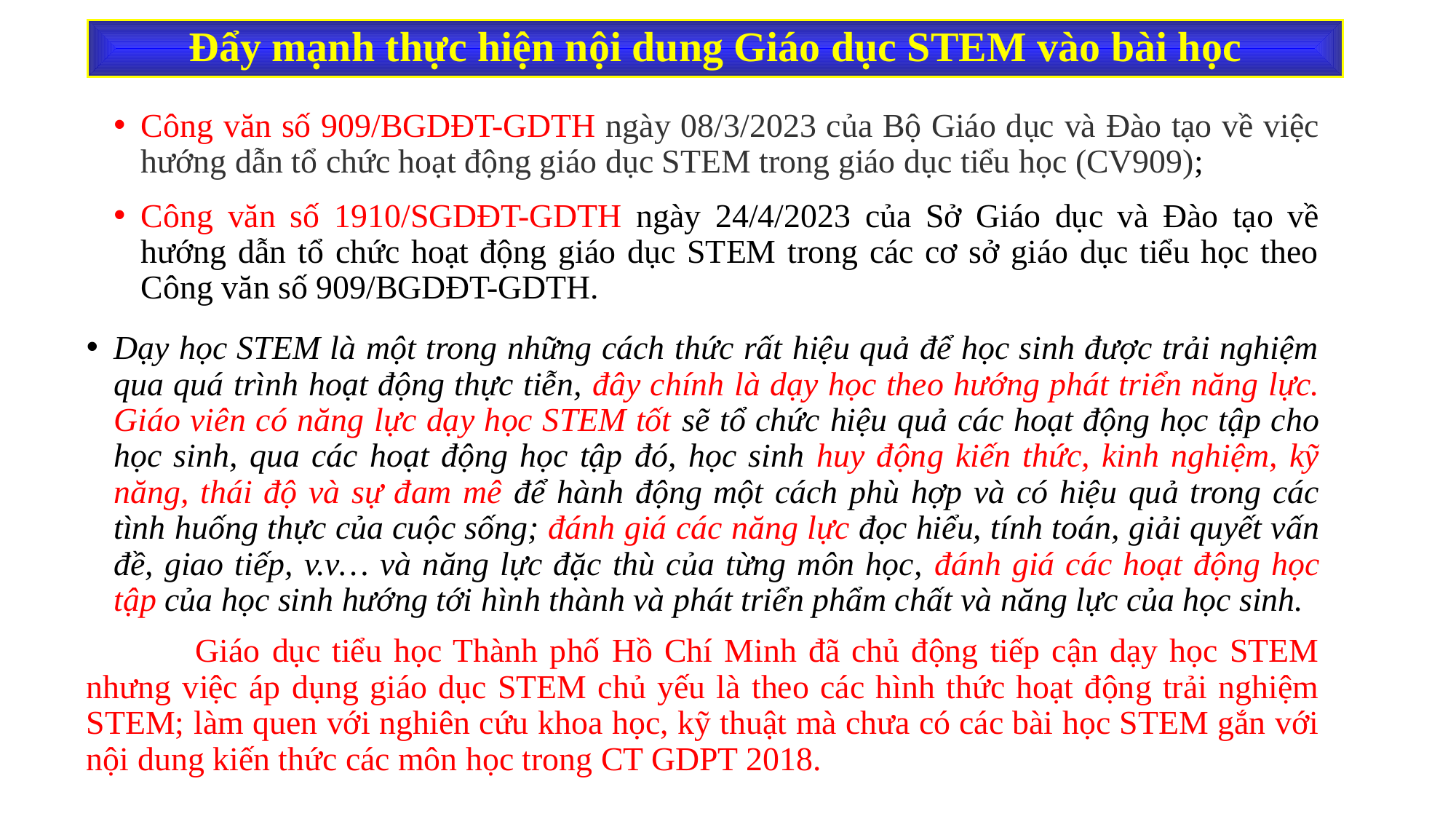

# Đẩy mạnh thực hiện nội dung Giáo dục STEM vào bài học
Công văn số 909/BGDĐT-GDTH ngày 08/3/2023 của Bộ Giáo dục và Đào tạo về việc hướng dẫn tổ chức hoạt động giáo dục STEM trong giáo dục tiểu học (CV909);
Công văn số 1910/SGDĐT-GDTH ngày 24/4/2023 của Sở Giáo dục và Đào tạo về hướng dẫn tổ chức hoạt động giáo dục STEM trong các cơ sở giáo dục tiểu học theo Công văn số 909/BGDĐT-GDTH.
Dạy học STEM là một trong những cách thức rất hiệu quả để học sinh được trải nghiệm qua quá trình hoạt động thực tiễn, đây chính là dạy học theo hướng phát triển năng lực. Giáo viên có năng lực dạy học STEM tốt sẽ tổ chức hiệu quả các hoạt động học tập cho học sinh, qua các hoạt động học tập đó, học sinh huy động kiến thức, kinh nghiệm, kỹ năng, thái độ và sự đam mê để hành động một cách phù hợp và có hiệu quả trong các tình huống thực của cuộc sống; đánh giá các năng lực đọc hiểu, tính toán, giải quyết vấn đề, giao tiếp, v.v… và năng lực đặc thù của từng môn học, đánh giá các hoạt động học tập của học sinh hướng tới hình thành và phát triển phẩm chất và năng lực của học sinh.
	Giáo dục tiểu học Thành phố Hồ Chí Minh đã chủ động tiếp cận dạy học STEM nhưng việc áp dụng giáo dục STEM chủ yếu là theo các hình thức hoạt động trải nghiệm STEM; làm quen với nghiên cứu khoa học, kỹ thuật mà chưa có các bài học STEM gắn với nội dung kiến thức các môn học trong CT GDPT 2018.